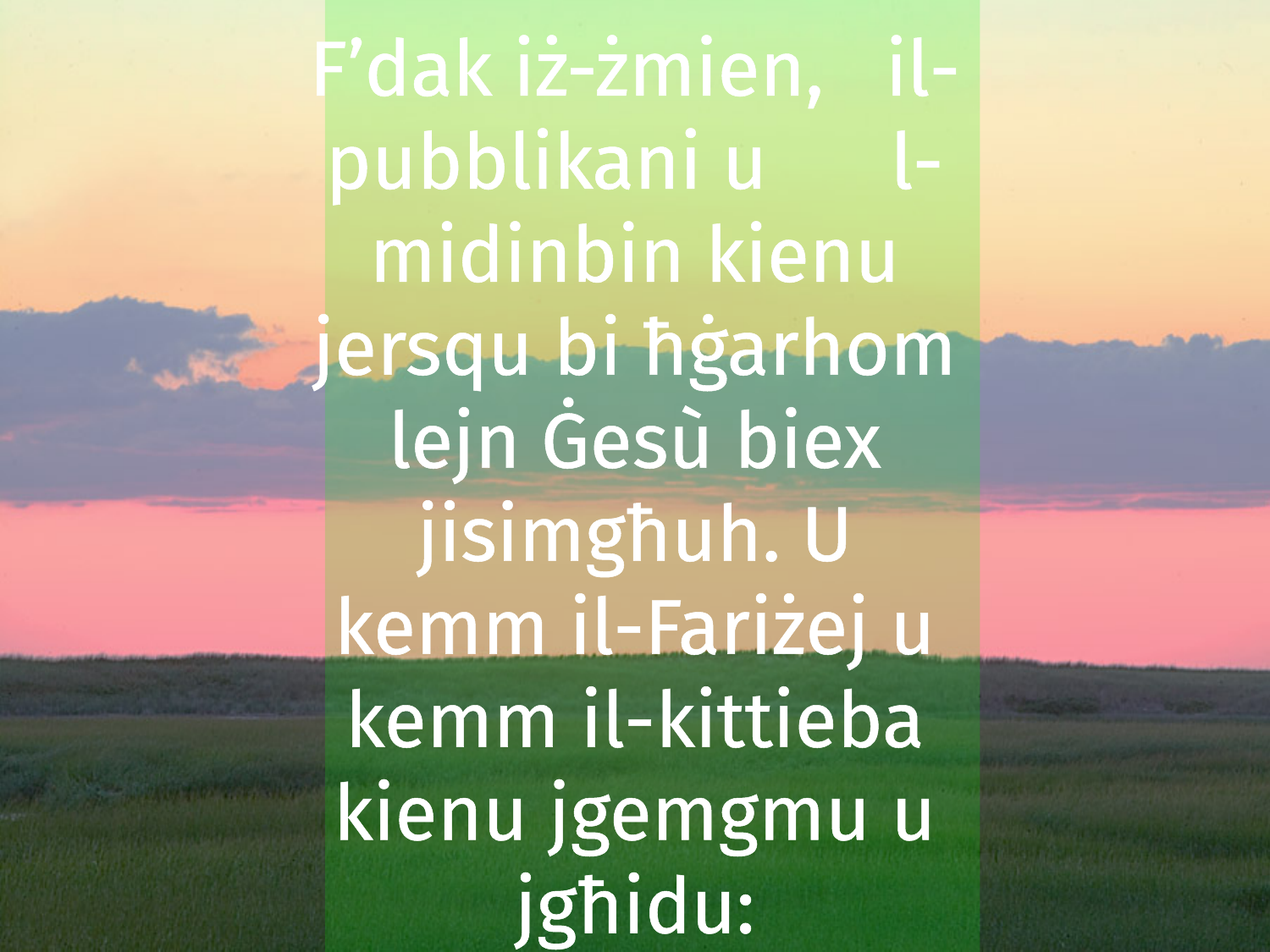

F’dak iż-żmien,   il-pubblikani u      l-midinbin kienu jersqu bi ħġarhom lejn Ġesù biex jisimgħuh. U kemm il-Fariżej u kemm il-kittieba kienu jgemgmu u jgħidu: